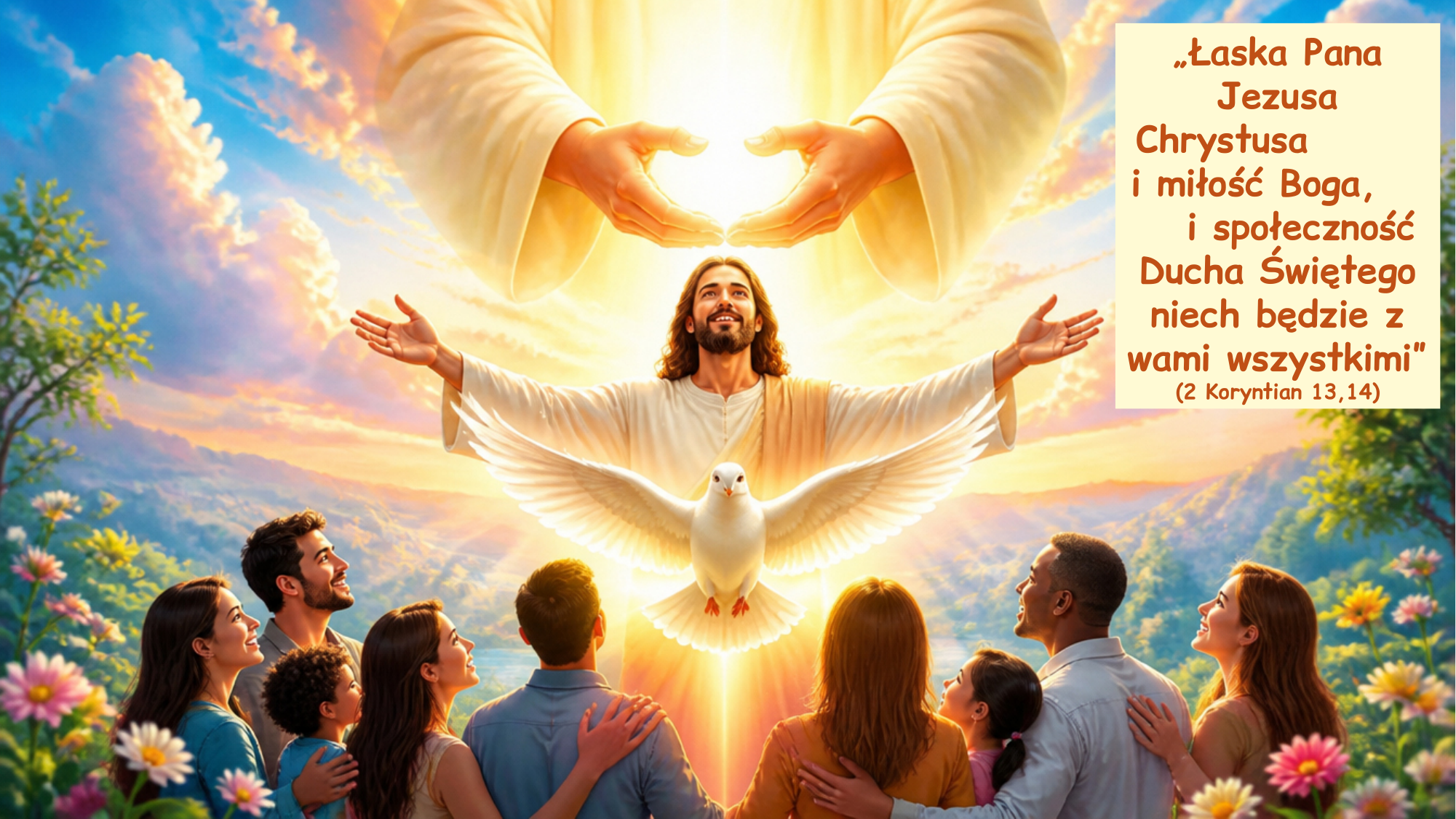

„Łaska Pana Jezusa Chrystusa        i miłość Boga,       i społeczność Ducha Świętego niech będzie z wami wszystkimi”
(2 Koryntian 13,14)